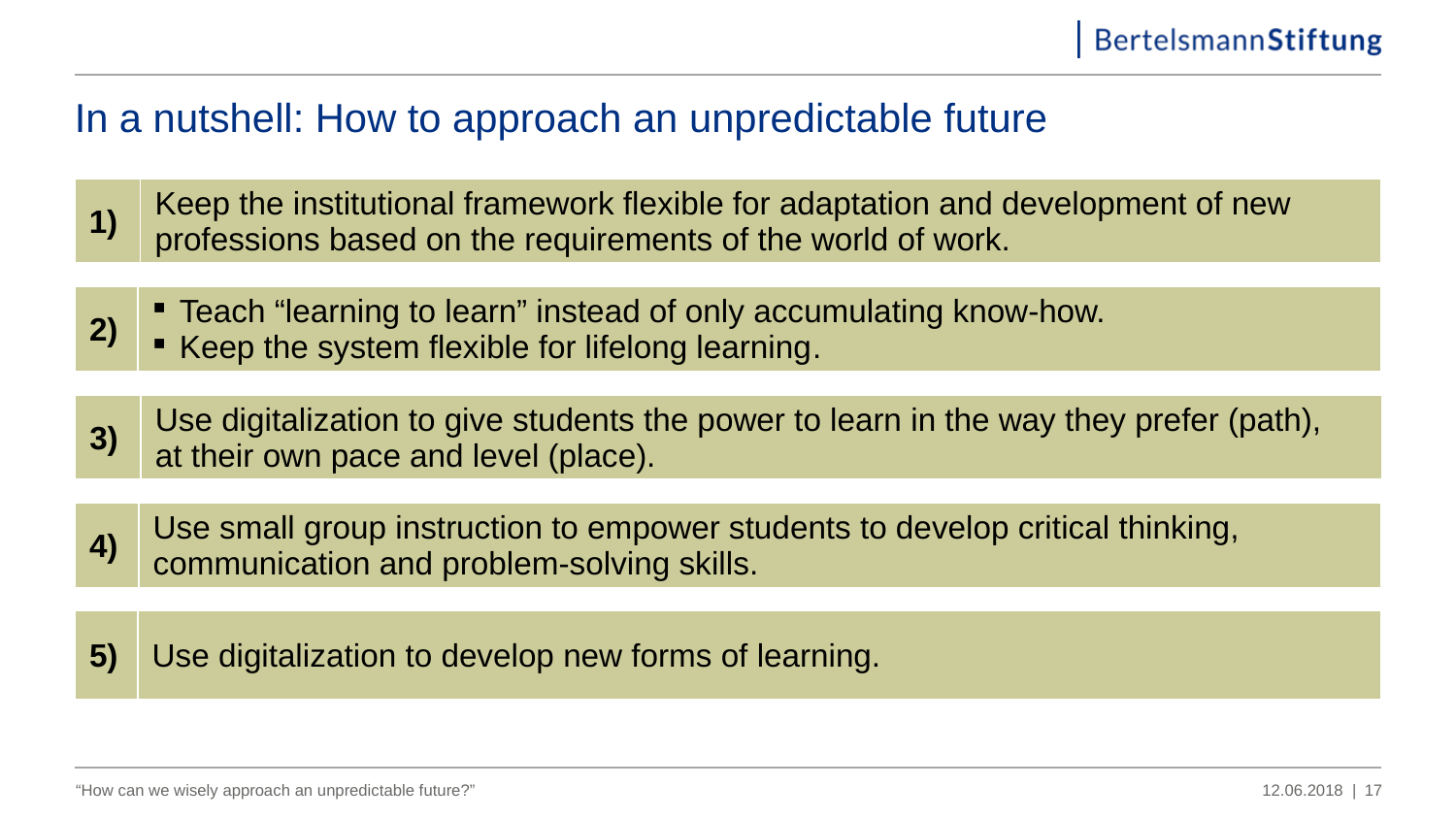

# In a nutshell: How to approach an unpredictable future
| 1) | Keep the institutional framework flexible for adaptation and development of new professions based on the requirements of the world of work. |
| --- | --- |
| 2) | Teach “learning to learn” instead of only accumulating know-how. Keep the system flexible for lifelong learning. |
| --- | --- |
| 3) | Use digitalization to give students the power to learn in the way they prefer (path), at their own pace and level (place). |
| --- | --- |
| 4) | Use small group instruction to empower students to develop critical thinking, communication and problem-solving skills. |
| --- | --- |
| 5) | Use digitalization to develop new forms of learning. |
| --- | --- |
“How can we wisely approach an unpredictable future?”
12.06.2018  |
17